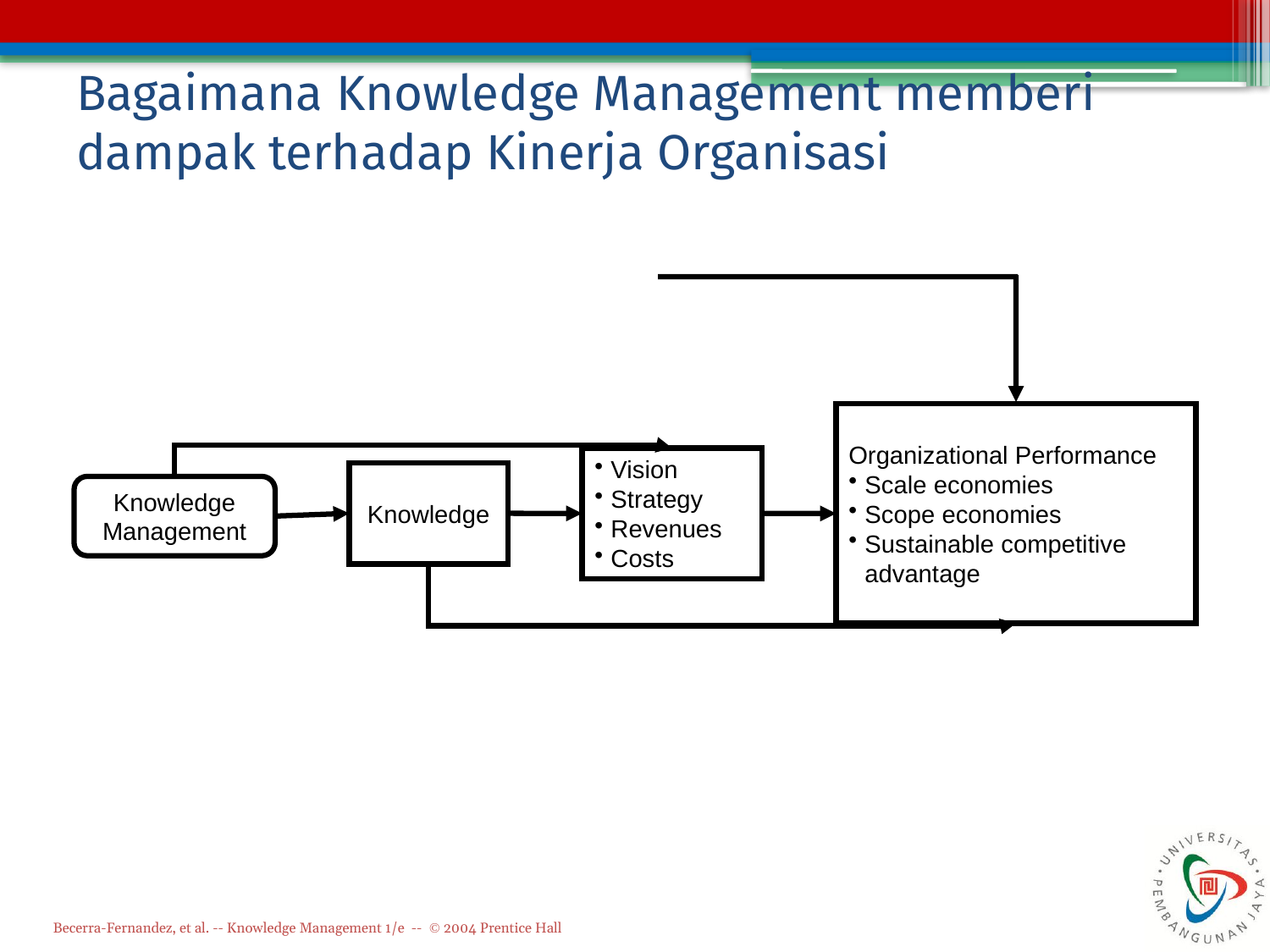

# Bagaimana Knowledge Management memberi dampak terhadap Kinerja Organisasi

Organizational Performance
Scale economies
Scope economies
Sustainable competitive advantage

Vision
Strategy
Revenues
Costs

Knowledge

Knowledge Management
Becerra-Fernandez, et al. -- Knowledge Management 1/e  --  © 2004 Prentice Hall